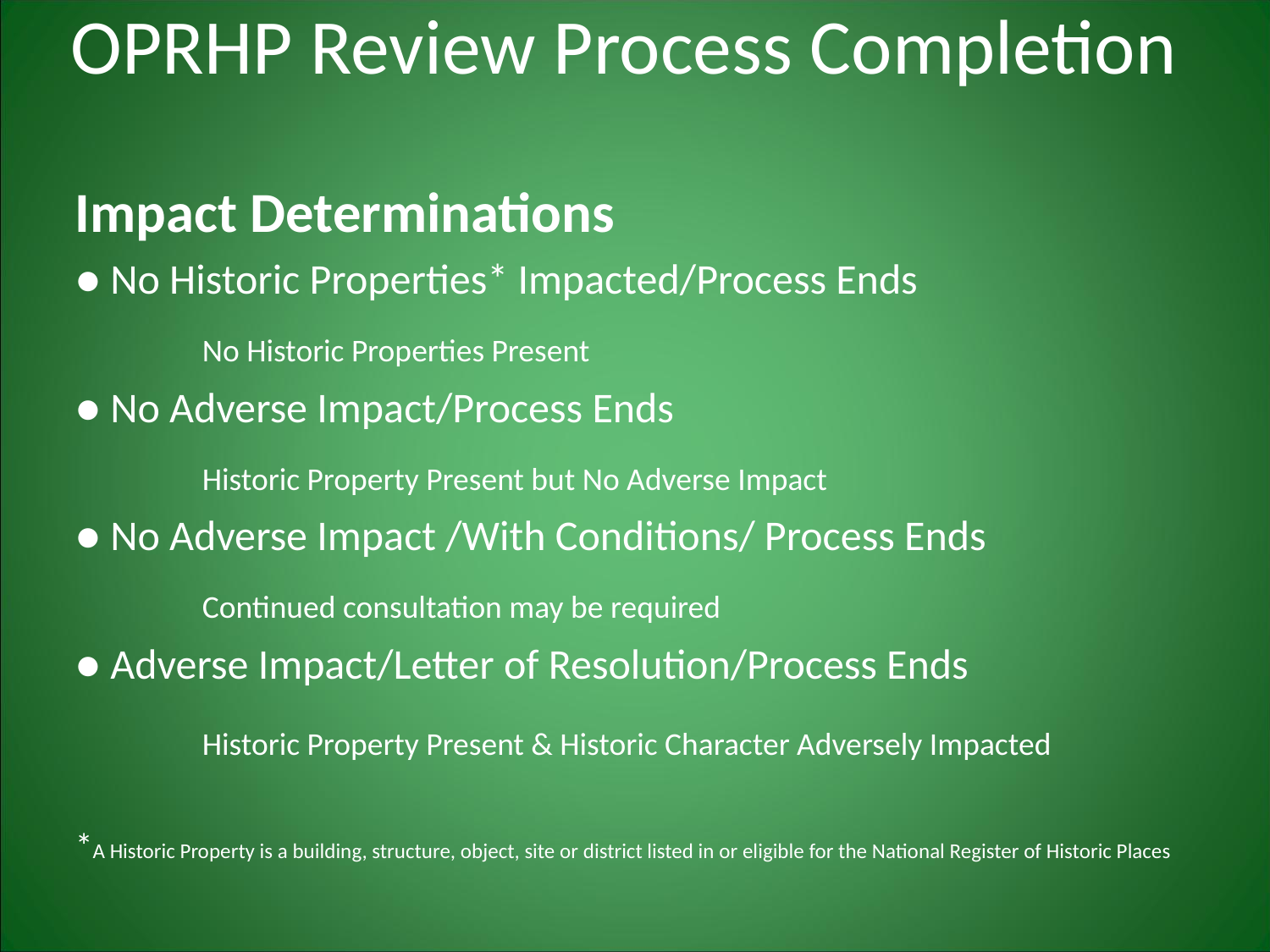

# OPRHP Review Process Completion
Impact Determinations
● No Historic Properties* Impacted/Process Ends
	No Historic Properties Present
● No Adverse Impact/Process Ends
	Historic Property Present but No Adverse Impact
● No Adverse Impact /With Conditions/ Process Ends
	Continued consultation may be required
● Adverse Impact/Letter of Resolution/Process Ends
	Historic Property Present & Historic Character Adversely Impacted

*A Historic Property is a building, structure, object, site or district listed in or eligible for the National Register of Historic Places